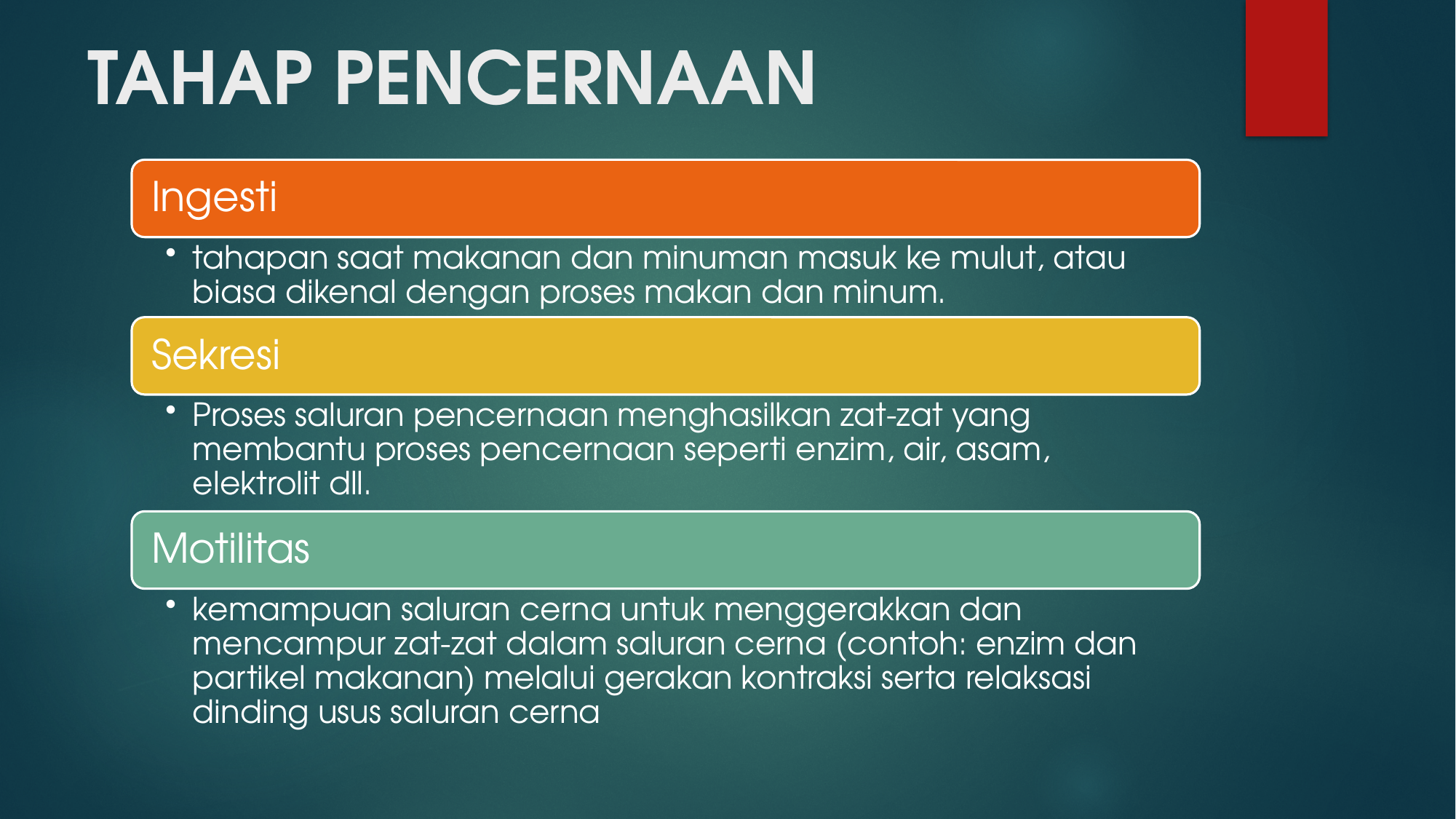

# TAHAP PENCERNAAN
Ingesti
tahapan saat makanan dan minuman masuk ke mulut, atau biasa dikenal dengan proses makan dan minum.
Sekresi
Proses saluran pencernaan menghasilkan zat-zat yang membantu proses pencernaan seperti enzim, air, asam, elektrolit dll.
Motilitas
kemampuan saluran cerna untuk menggerakkan dan mencampur zat-zat dalam saluran cerna (contoh: enzim dan partikel makanan) melalui gerakan kontraksi serta relaksasi dinding usus saluran cerna